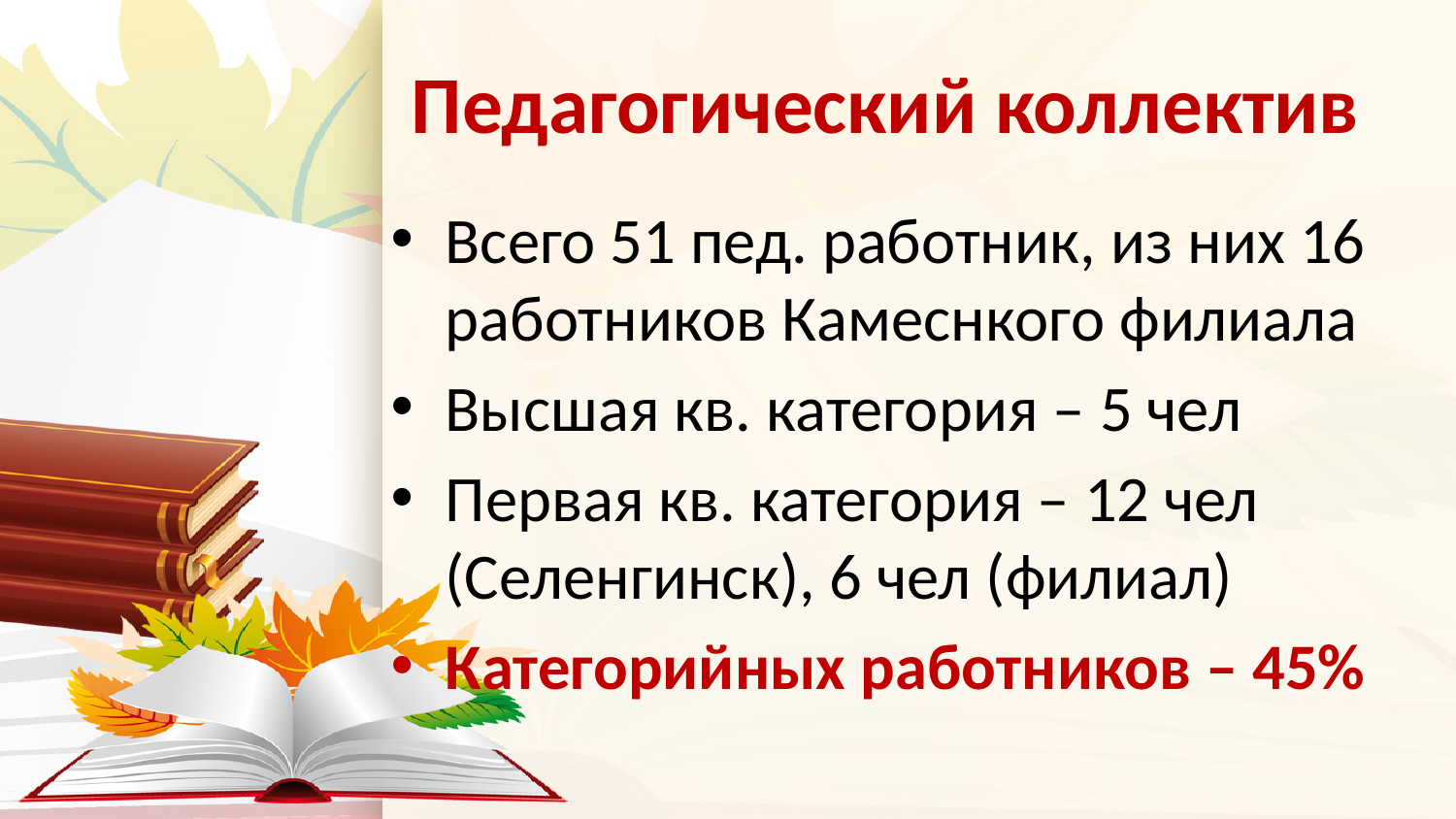

# Педагогический коллектив
Всего 51 пед. работник, из них 16 работников Камеснкого филиала
Высшая кв. категория – 5 чел
Первая кв. категория – 12 чел (Селенгинск), 6 чел (филиал)
Категорийных работников – 45%